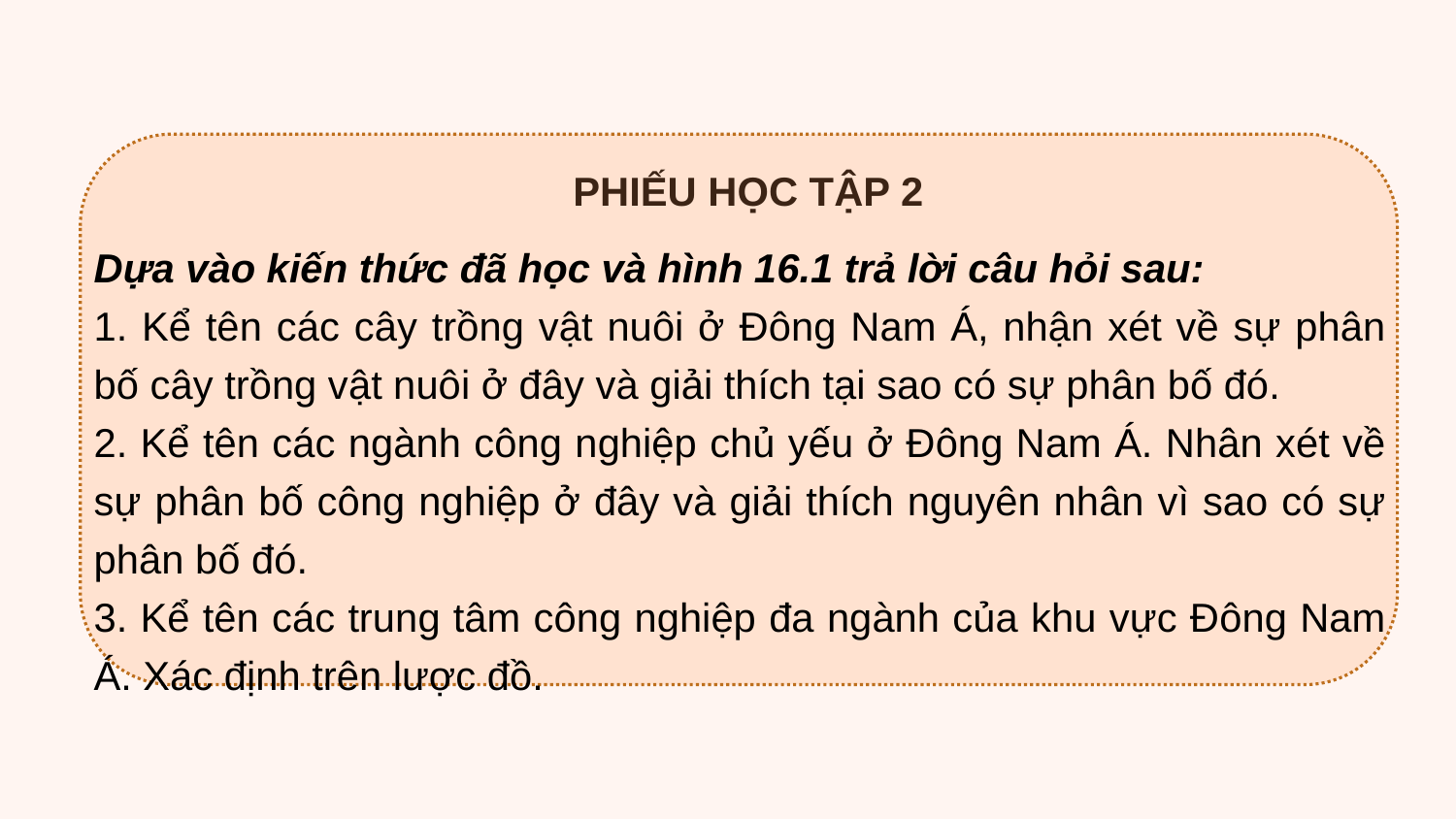

PHIẾU HỌC TẬP 2
Dựa vào kiến thức đã học và hình 16.1 trả lời câu hỏi sau:
1. Kể tên các cây trồng vật nuôi ở Đông Nam Á, nhận xét về sự phân bố cây trồng vật nuôi ở đây và giải thích tại sao có sự phân bố đó.
2. Kể tên các ngành công nghiệp chủ yếu ở Đông Nam Á. Nhân xét về sự phân bố công nghiệp ở đây và giải thích nguyên nhân vì sao có sự phân bố đó.
3. Kể tên các trung tâm công nghiệp đa ngành của khu vực Đông Nam Á. Xác định trên lược đồ.